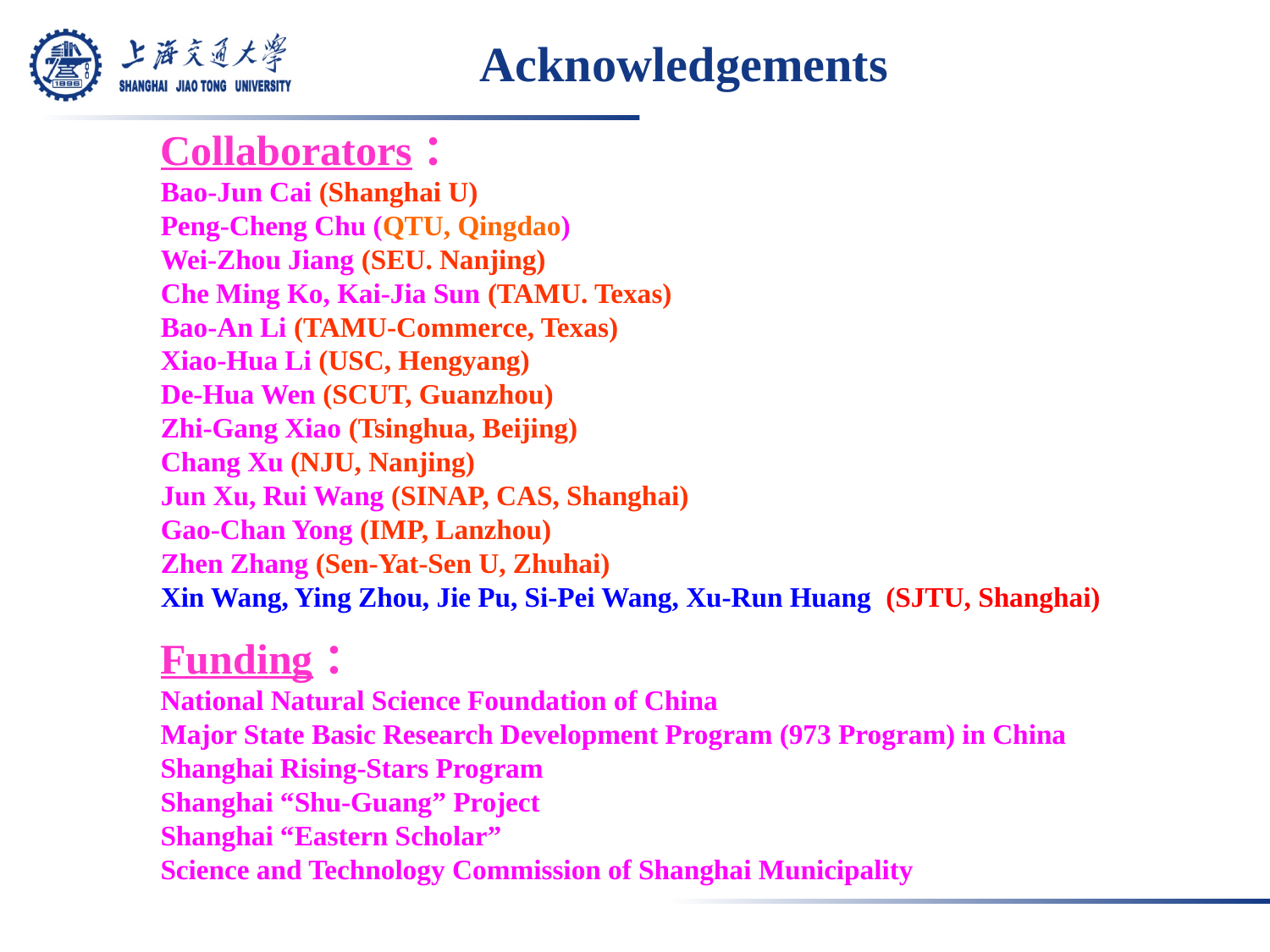

# Acknowledgements
Collaborators：
Bao-Jun Cai (Shanghai U)
Peng-Cheng Chu (QTU, Qingdao)
Wei-Zhou Jiang (SEU. Nanjing)
Che Ming Ko, Kai-Jia Sun (TAMU. Texas)
Bao-An Li (TAMU-Commerce, Texas)
Xiao-Hua Li (USC, Hengyang)
De-Hua Wen (SCUT, Guanzhou)
Zhi-Gang Xiao (Tsinghua, Beijing)
Chang Xu (NJU, Nanjing)
Jun Xu, Rui Wang (SINAP, CAS, Shanghai)
Gao-Chan Yong (IMP, Lanzhou)
Zhen Zhang (Sen-Yat-Sen U, Zhuhai)
Xin Wang, Ying Zhou, Jie Pu, Si-Pei Wang, Xu-Run Huang  (SJTU, Shanghai)
Funding：
National Natural Science Foundation of China
Major State Basic Research Development Program (973 Program) in China
Shanghai Rising-Stars Program
Shanghai “Shu-Guang” Project
Shanghai “Eastern Scholar”
Science and Technology Commission of Shanghai Municipality